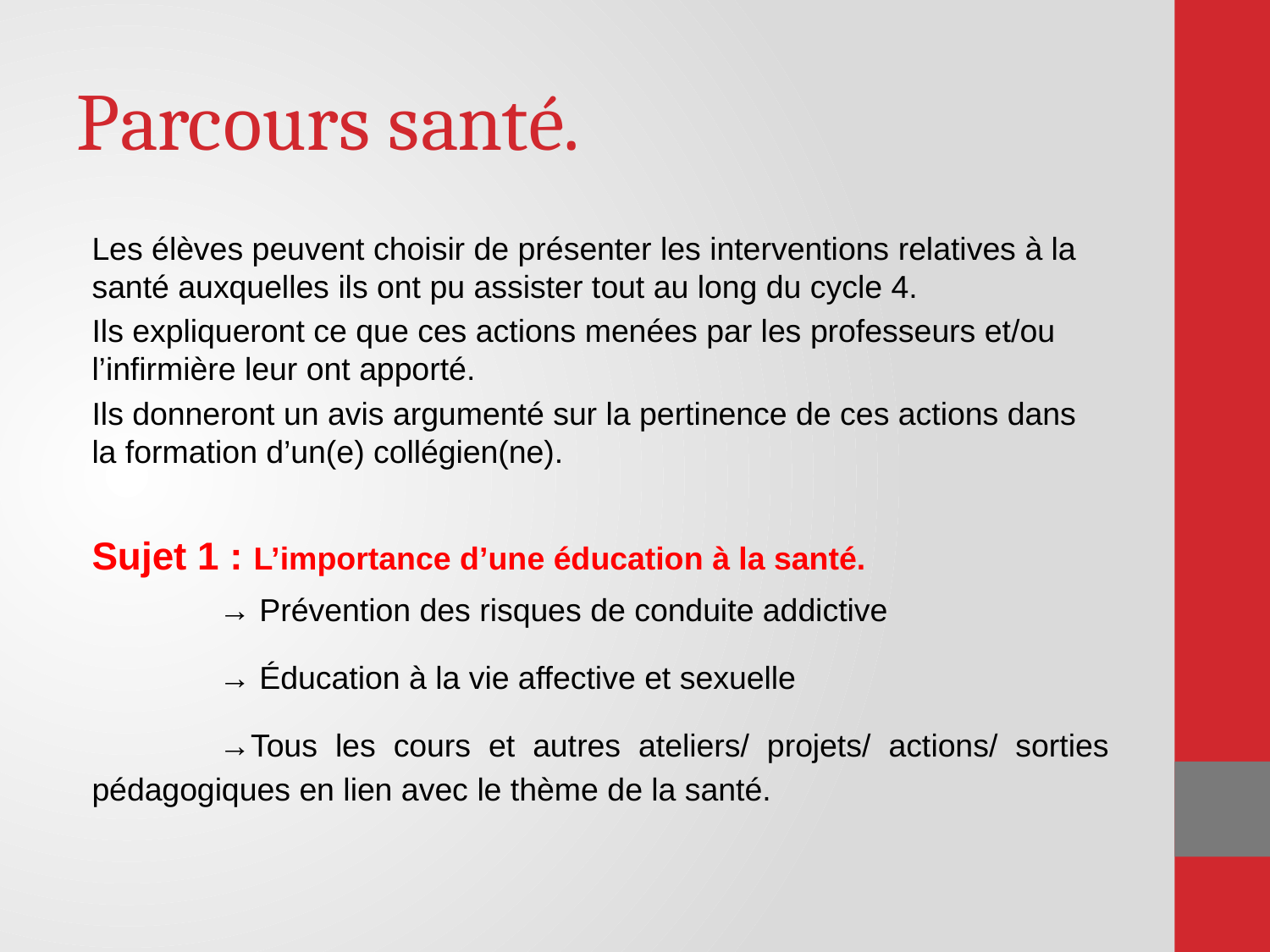

# Parcours santé.
Les élèves peuvent choisir de présenter les interventions relatives à la santé auxquelles ils ont pu assister tout au long du cycle 4.
Ils expliqueront ce que ces actions menées par les professeurs et/ou l’infirmière leur ont apporté.
Ils donneront un avis argumenté sur la pertinence de ces actions dans la formation d’un(e) collégien(ne).

Sujet 1 : L’importance d’une éducation à la santé.
	→ Prévention des risques de conduite addictive
	→ Éducation à la vie affective et sexuelle
	→Tous les cours et autres ateliers/ projets/ actions/ sorties pédagogiques en lien avec le thème de la santé.